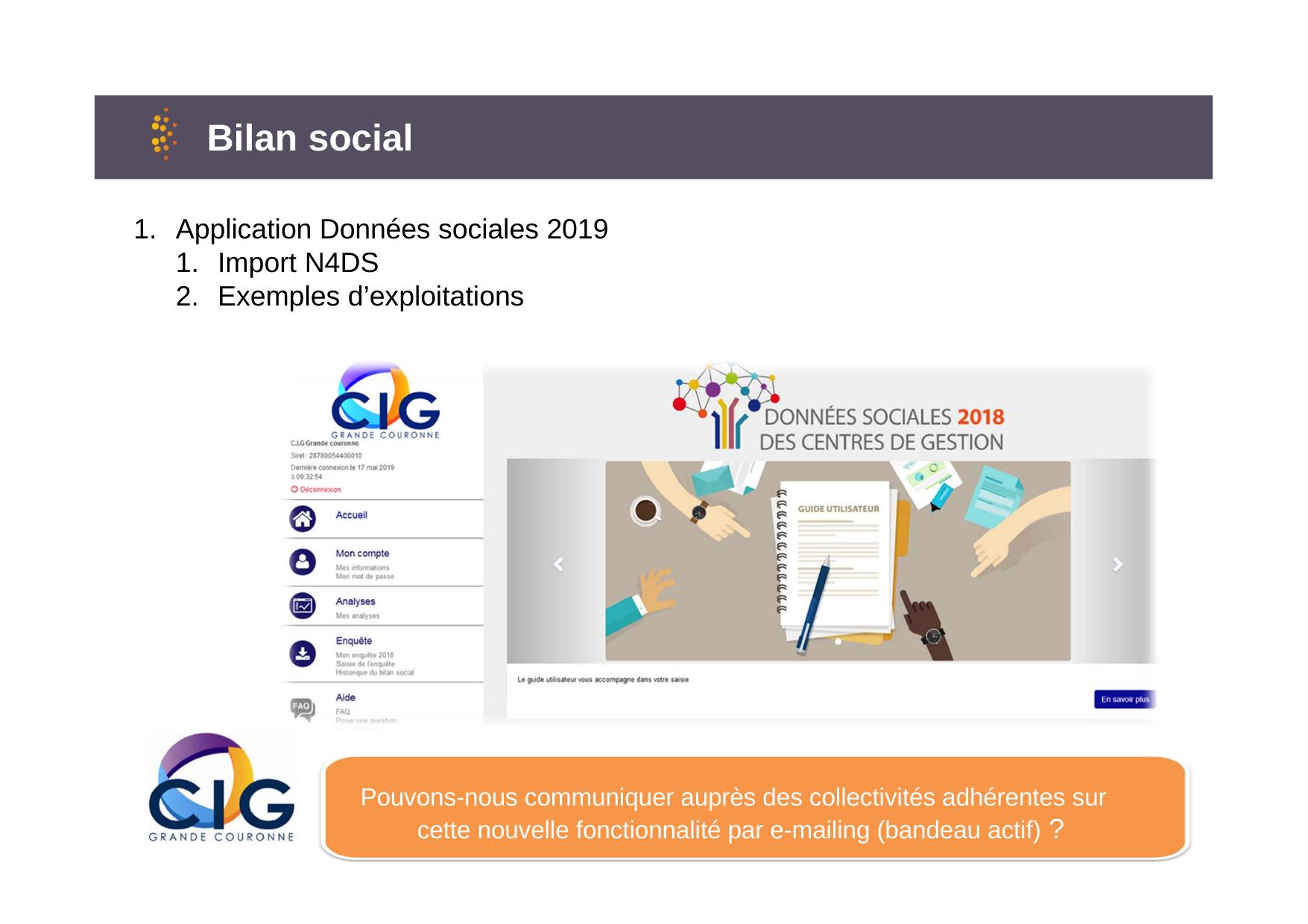

# Bilan social
Application Données sociales 2019
Import N4DS
Exemples d’exploitations

Pouvons-nous communiquer auprès des collectivités adhérentes sur  cette nouvelle fonctionnalité par e-mailing (bandeau actif) ?
7